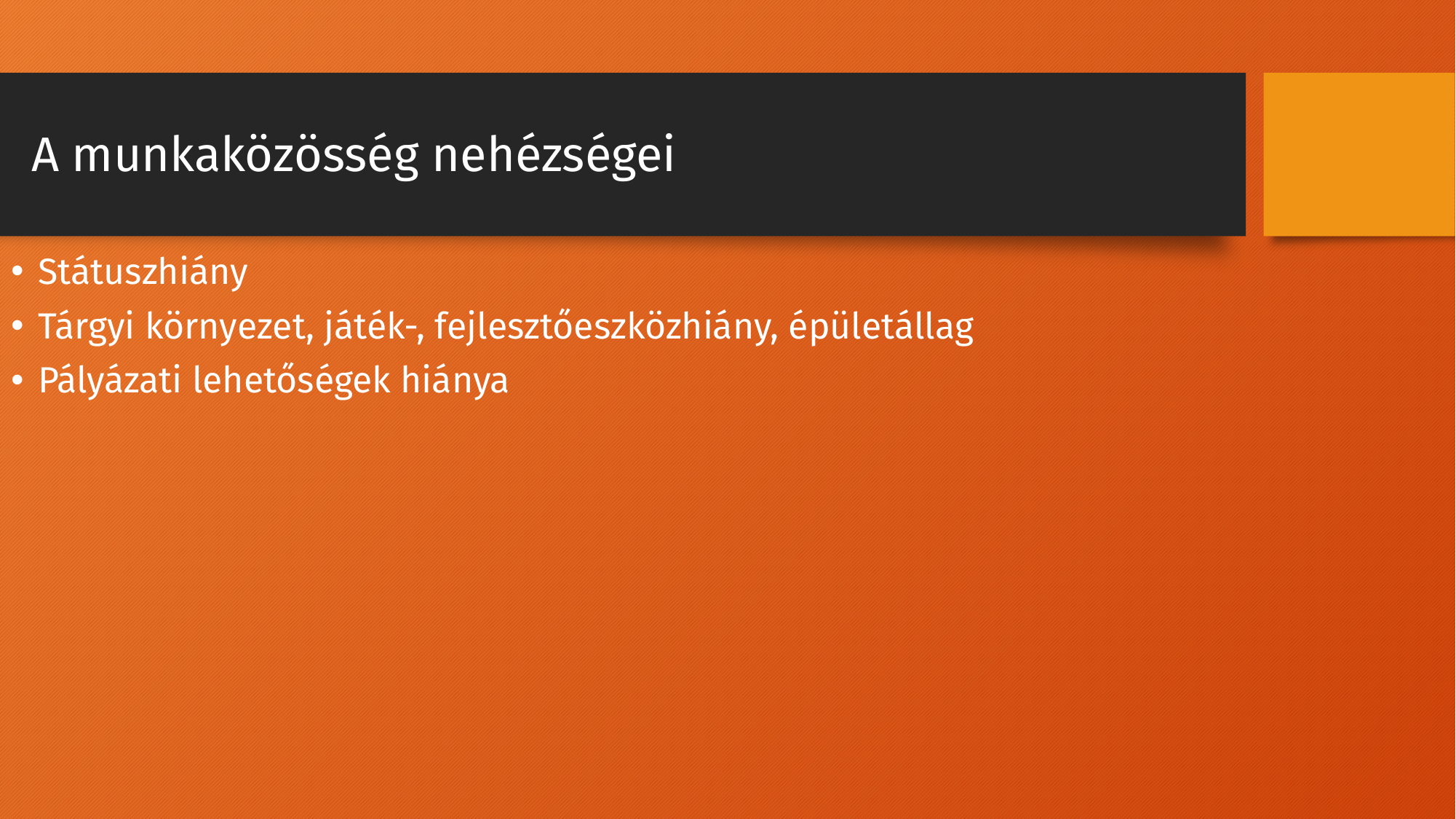

# A munkaközösség nehézségei
Státuszhiány
Tárgyi környezet, játék-, fejlesztőeszközhiány, épületállag
Pályázati lehetőségek hiánya